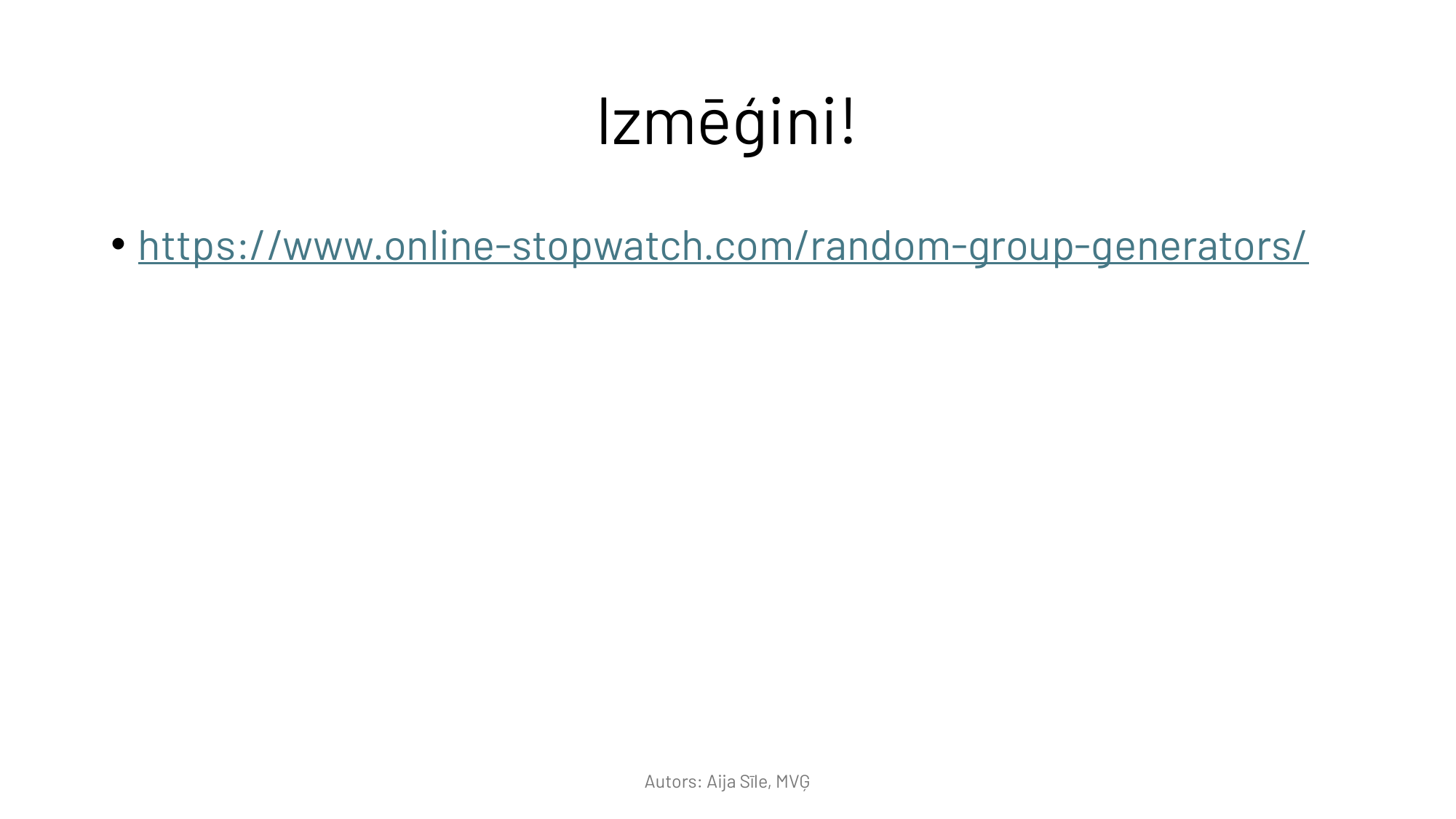

# Izmēģini!
https://www.online-stopwatch.com/random-group-generators/

Autors: Aija Sīle, MVĢ